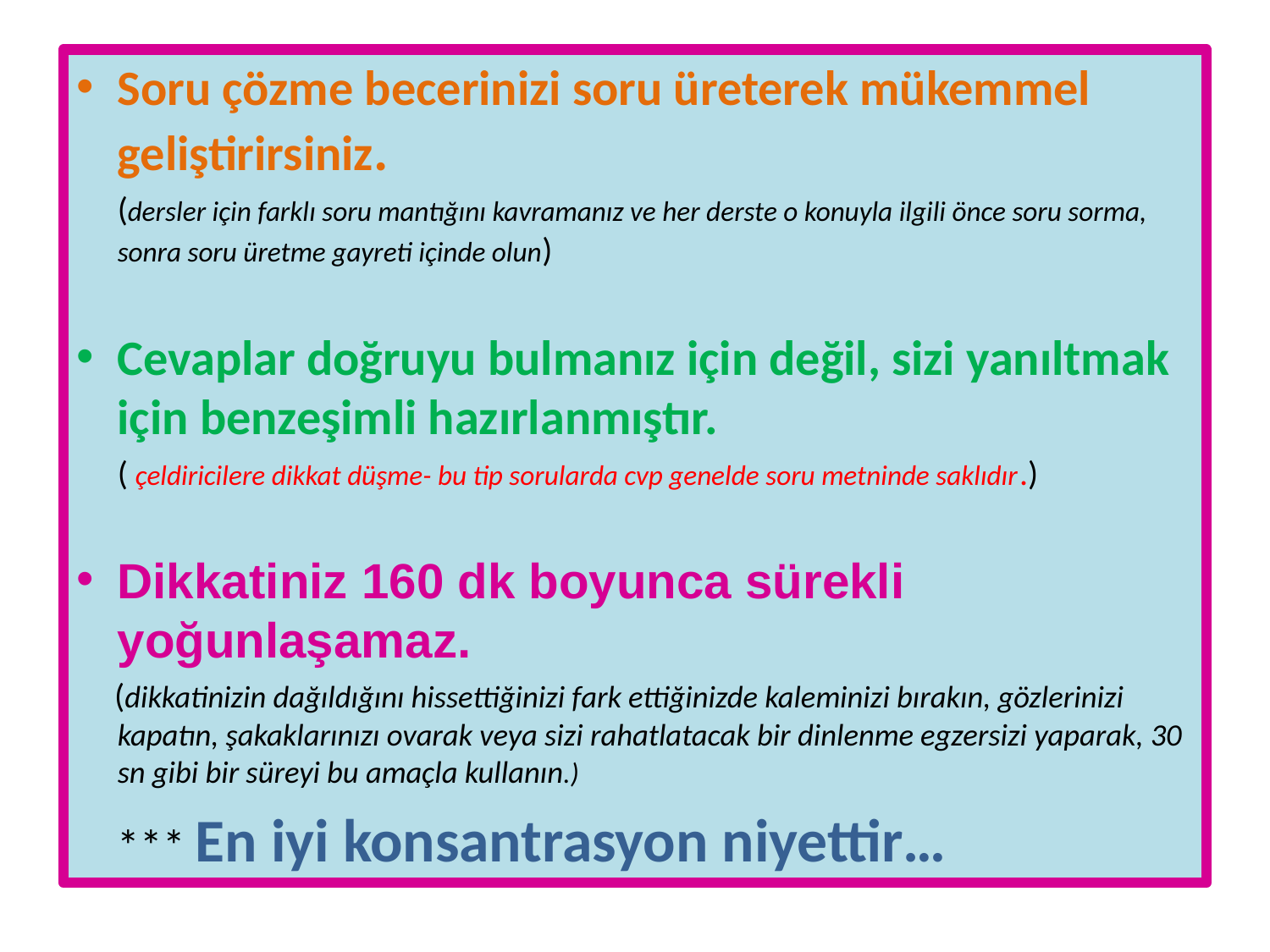

Soru çözme becerinizi soru üreterek mükemmel geliştirirsiniz.
	(dersler için farklı soru mantığını kavramanız ve her derste o konuyla ilgili önce soru sorma, sonra soru üretme gayreti içinde olun)

Cevaplar doğruyu bulmanız için değil, sizi yanıltmak için benzeşimli hazırlanmıştır.
	( çeldiricilere dikkat düşme- bu tip sorularda cvp genelde soru metninde saklıdır.)

Dikkatiniz 160 dk boyunca sürekli yoğunlaşamaz.
     (dikkatinizin dağıldığını hissettiğinizi fark ettiğinizde kaleminizi bırakın, gözlerinizi kapatın, şakaklarınızı ovarak veya sizi rahatlatacak bir dinlenme egzersizi yaparak, 30 sn gibi bir süreyi bu amaçla kullanın.)
	*** En iyi konsantrasyon niyettir…